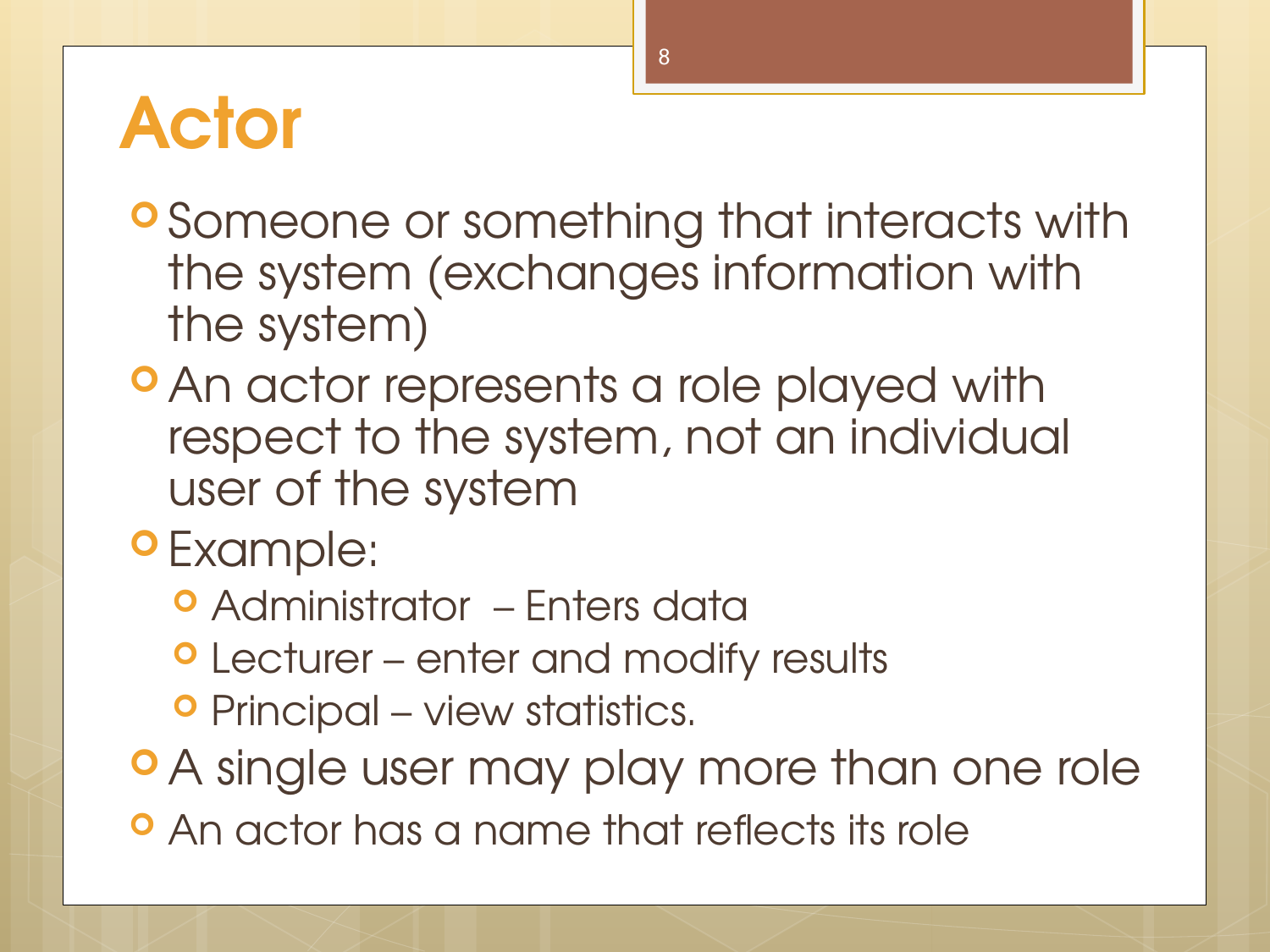

8
# Actor
Someone or something that interacts with the system (exchanges information with the system)
An actor represents a role played with respect to the system, not an individual user of the system
Example:
Administrator  – Enters data
Lecturer – enter and modify results
Principal – view statistics.
A single user may play more than one role
An actor has a name that reflects its role